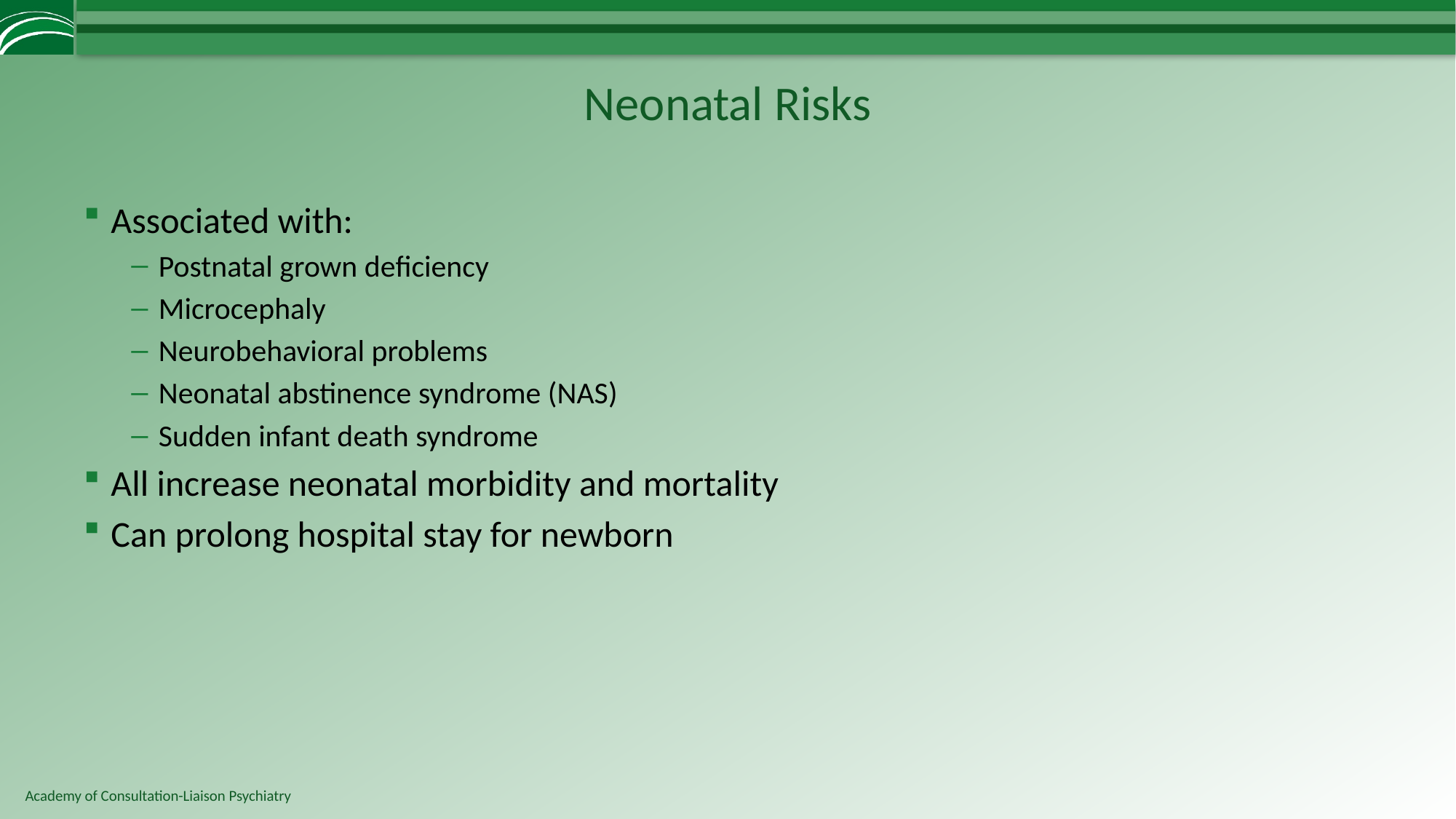

# Neonatal Risks
Associated with:
Postnatal grown deficiency
Microcephaly
Neurobehavioral problems
Neonatal abstinence syndrome (NAS)
Sudden infant death syndrome
All increase neonatal morbidity and mortality
Can prolong hospital stay for newborn